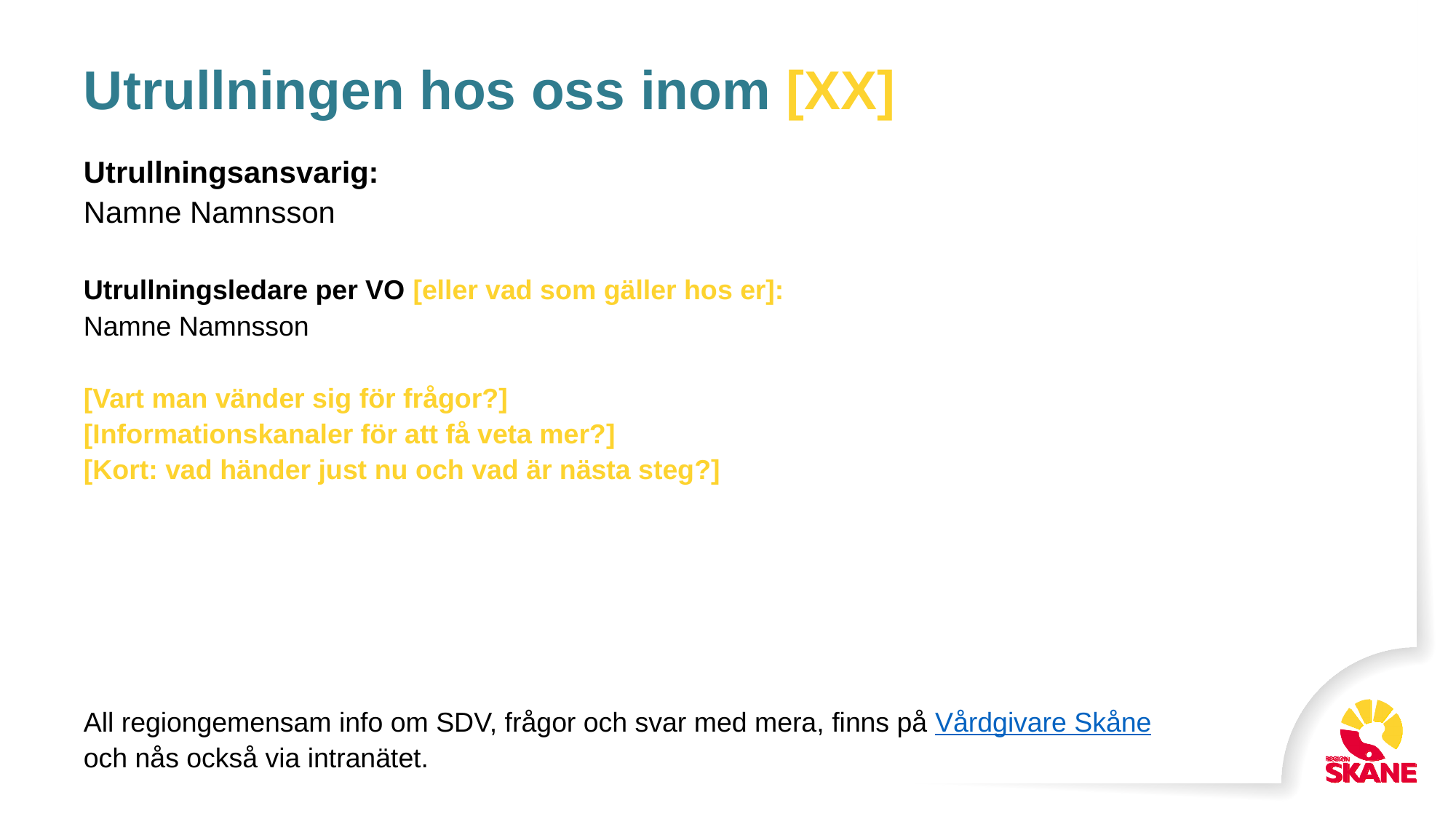

# Utrullningen hos oss inom [XX]
Utrullningsansvarig:
Namne Namnsson

Utrullningsledare per VO [eller vad som gäller hos er]:
Namne Namnsson

[Vart man vänder sig för frågor?]
[Informationskanaler för att få veta mer?]
[Kort: vad händer just nu och vad är nästa steg?]

All regiongemensam info om SDV, frågor och svar med mera, finns på Vårdgivare Skåne
och nås också via intranätet.